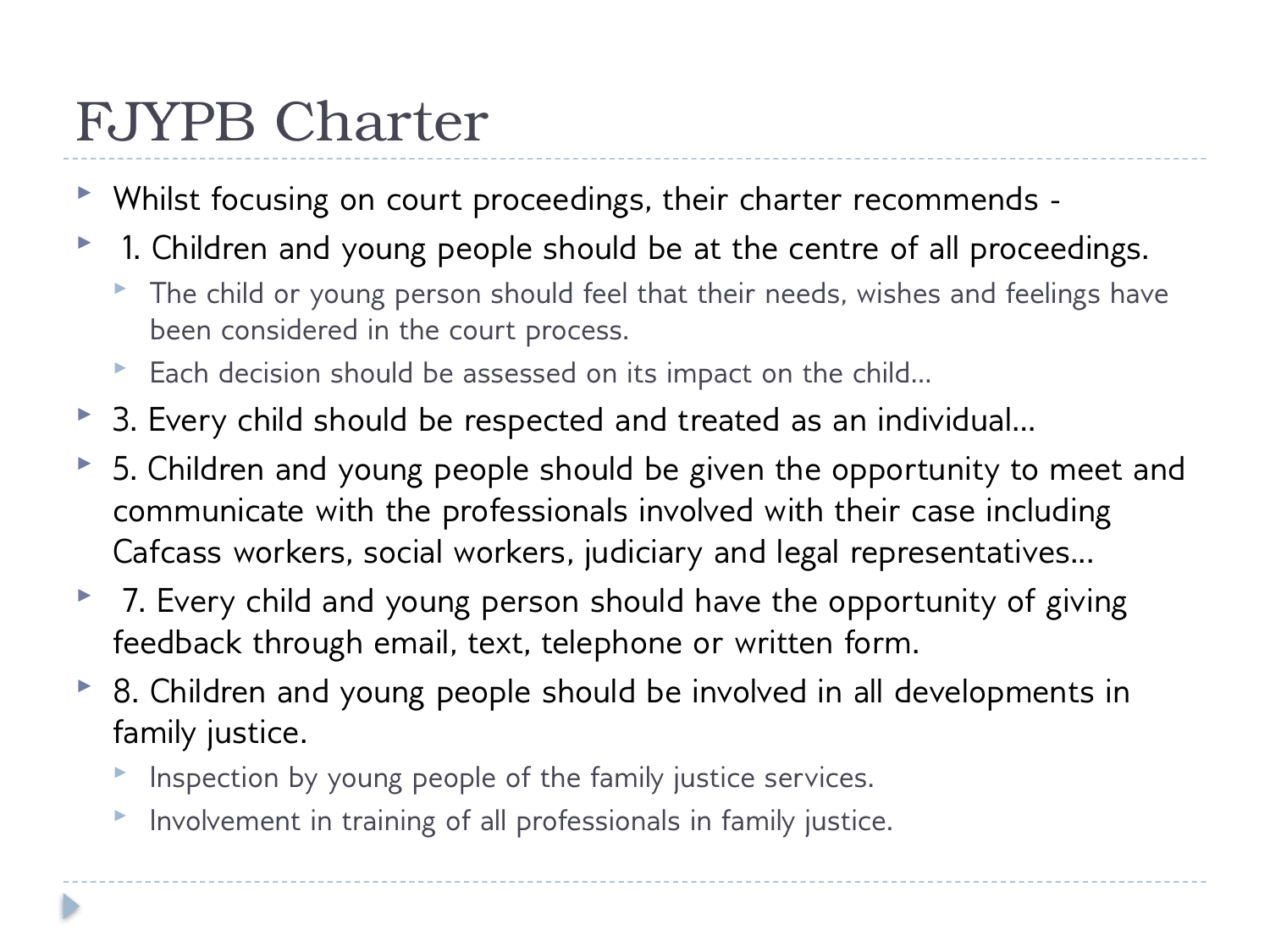

# FJYPB Charter
Whilst focusing on court proceedings, their charter recommends -
 1. Children and young people should be at the centre of all proceedings.
The child or young person should feel that their needs, wishes and feelings have been considered in the court process.
Each decision should be assessed on its impact on the child…
3. Every child should be respected and treated as an individual…
5. Children and young people should be given the opportunity to meet and communicate with the professionals involved with their case including Cafcass workers, social workers, judiciary and legal representatives...
 7. Every child and young person should have the opportunity of giving feedback through email, text, telephone or written form.
8. Children and young people should be involved in all developments in family justice.
Inspection by young people of the family justice services.
Involvement in training of all professionals in family justice.